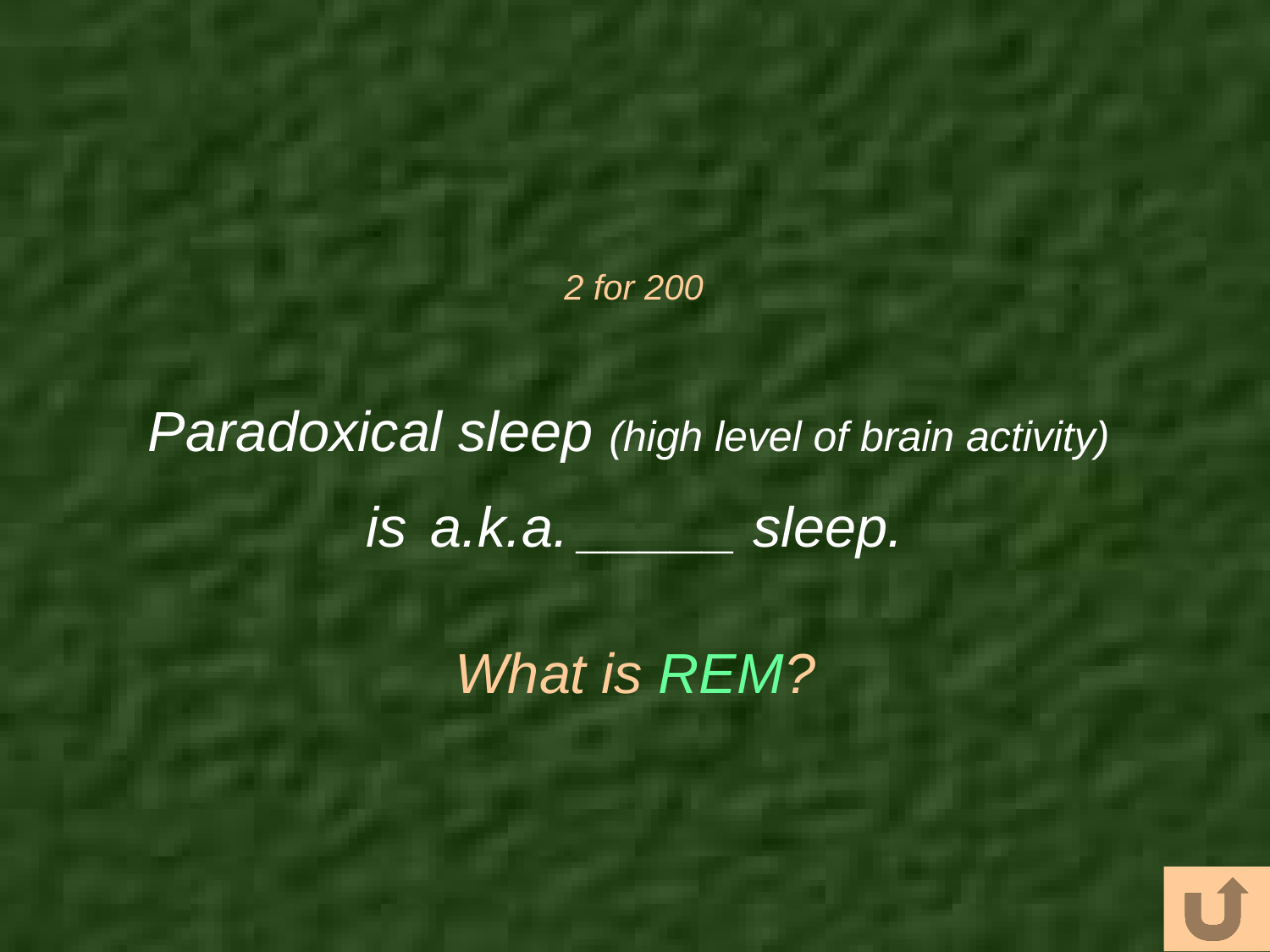

# 2 for 200
Paradoxical sleep (high level of brain activity)
is  a.k.a. _____ sleep.
What is REM?